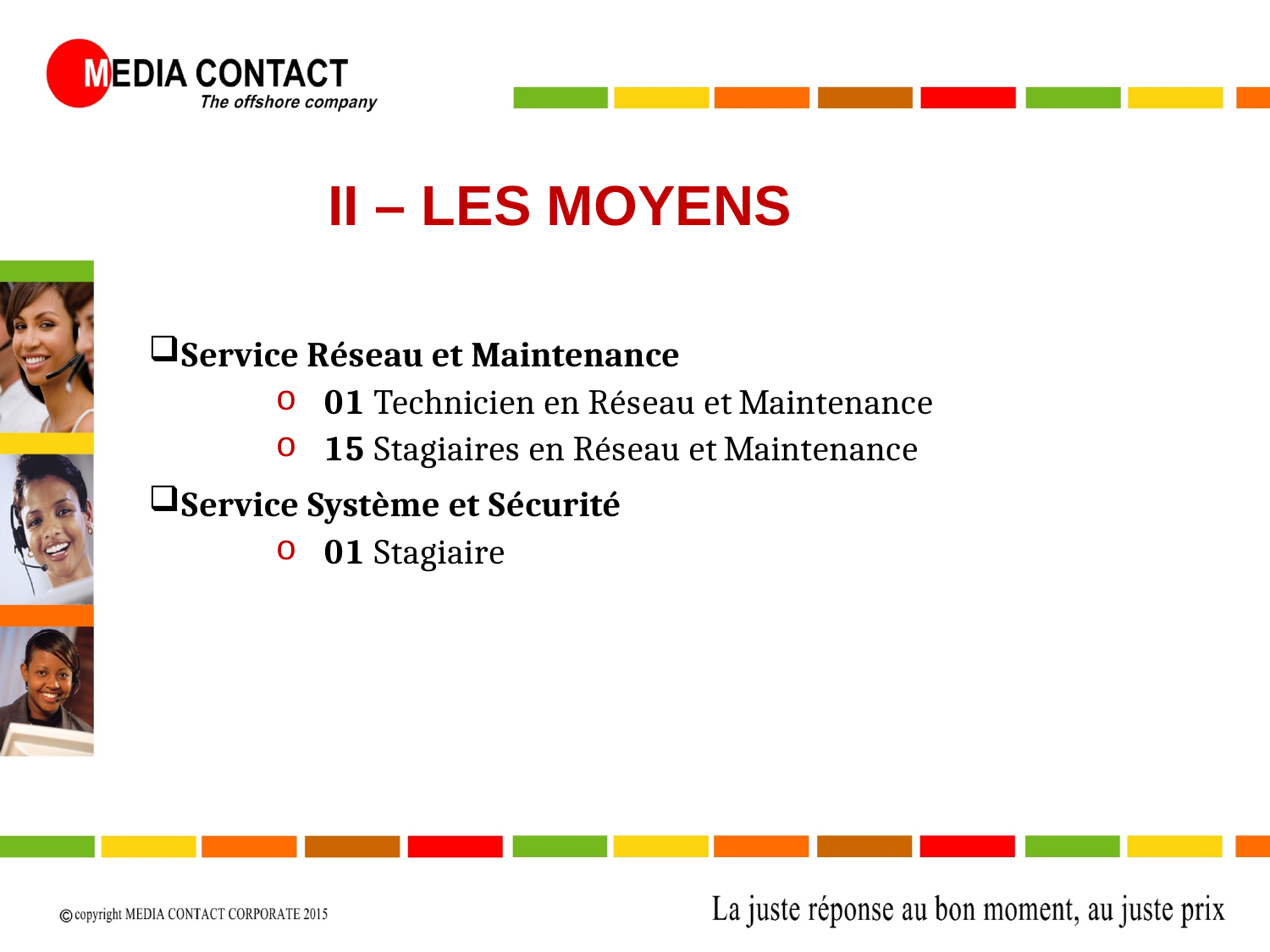

II – LES MOYENS

Service Réseau et Maintenance
01 Technicien en Réseau et Maintenance
15 Stagiaires en Réseau et Maintenance
Service Système et Sécurité
01 Stagiaire